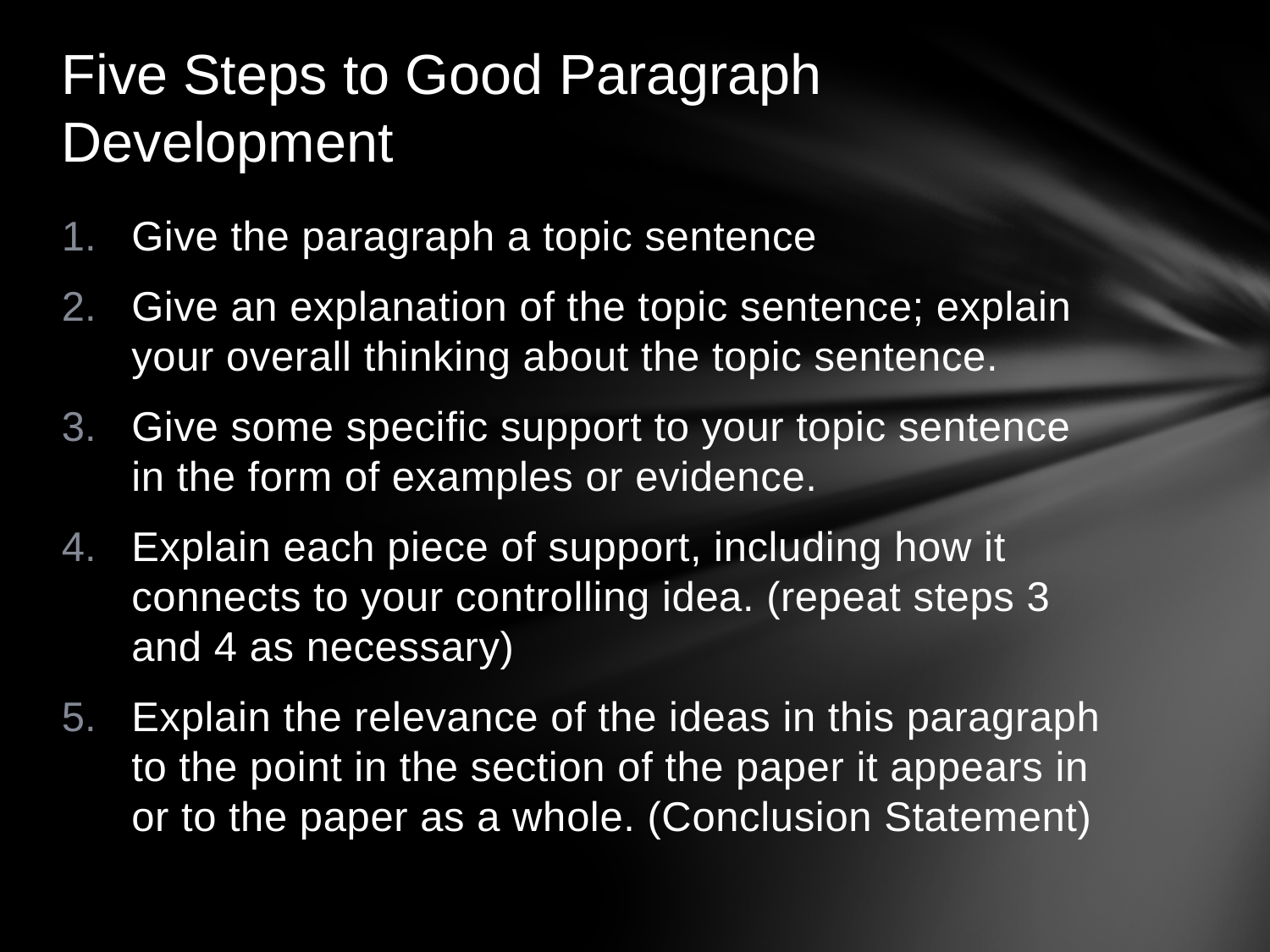

# Five Steps to Good Paragraph Development
Give the paragraph a topic sentence
Give an explanation of the topic sentence; explain your overall thinking about the topic sentence.
Give some specific support to your topic sentence in the form of examples or evidence.
Explain each piece of support, including how it connects to your controlling idea. (repeat steps 3 and 4 as necessary)
Explain the relevance of the ideas in this paragraph to the point in the section of the paper it appears in or to the paper as a whole. (Conclusion Statement)